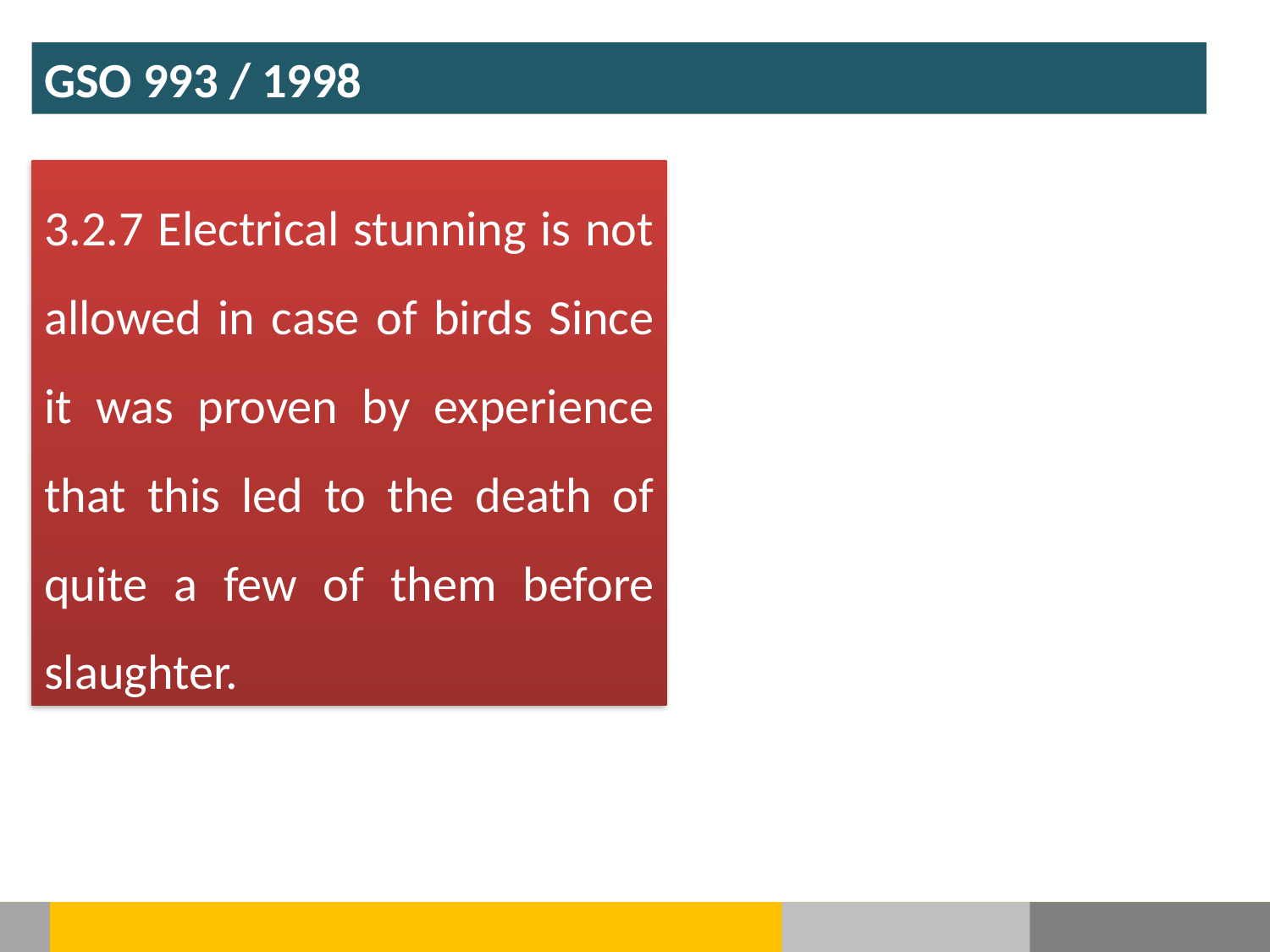

GSO 993 / 1998
3.2.7 Electrical stunning is not allowed in case of birds Since it was proven by experience that this led to the death of quite a few of them before slaughter.